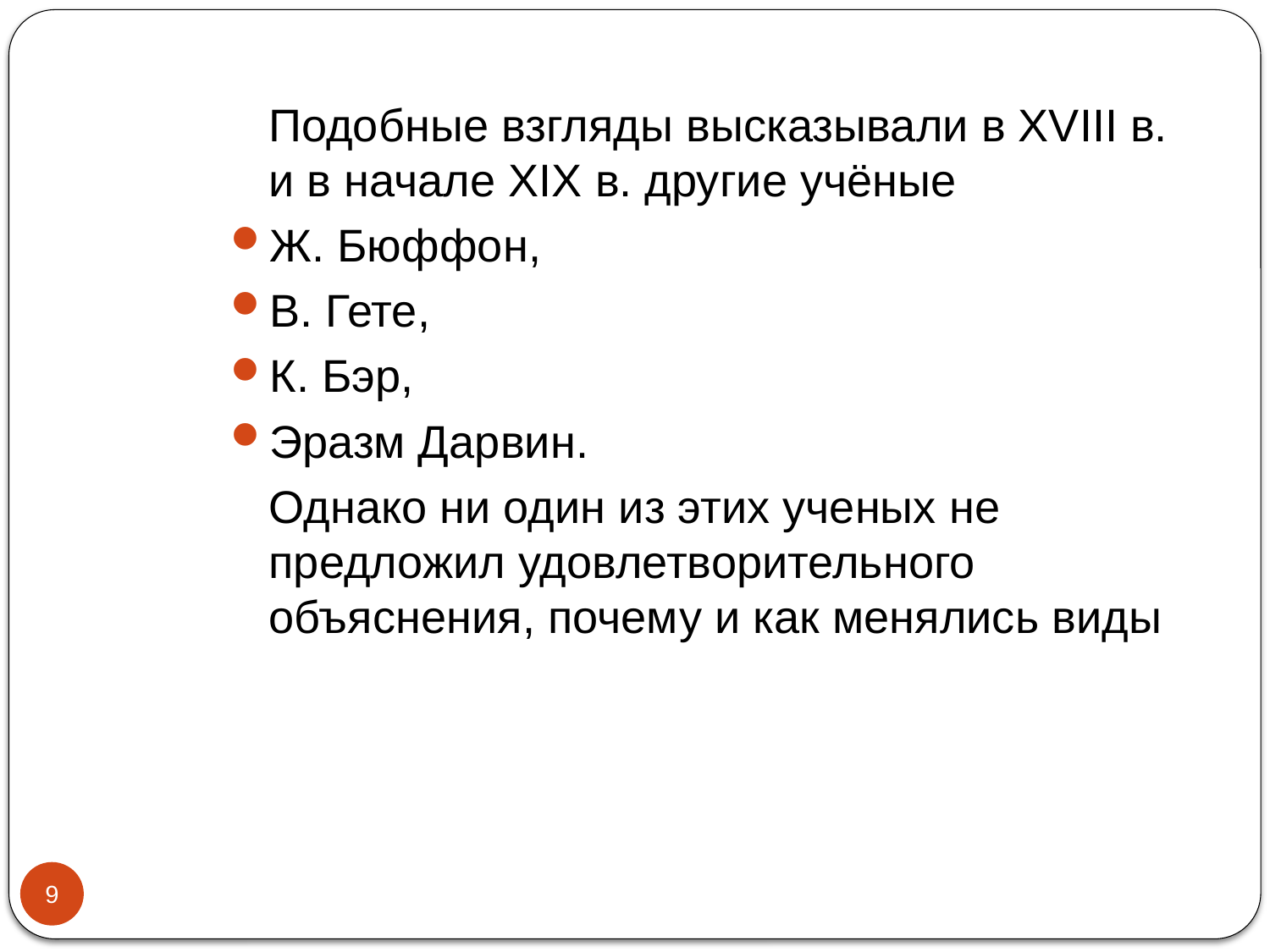

Подобные взгляды высказывали в XVIII в. и в начале XIX в. другие учёные
Ж. Бюффон,
В. Гете,
К. Бэр,
Эразм Дарвин.
	Однако ни один из этих ученых не предложил удовлетворительного объяснения, почему и как менялись виды
9